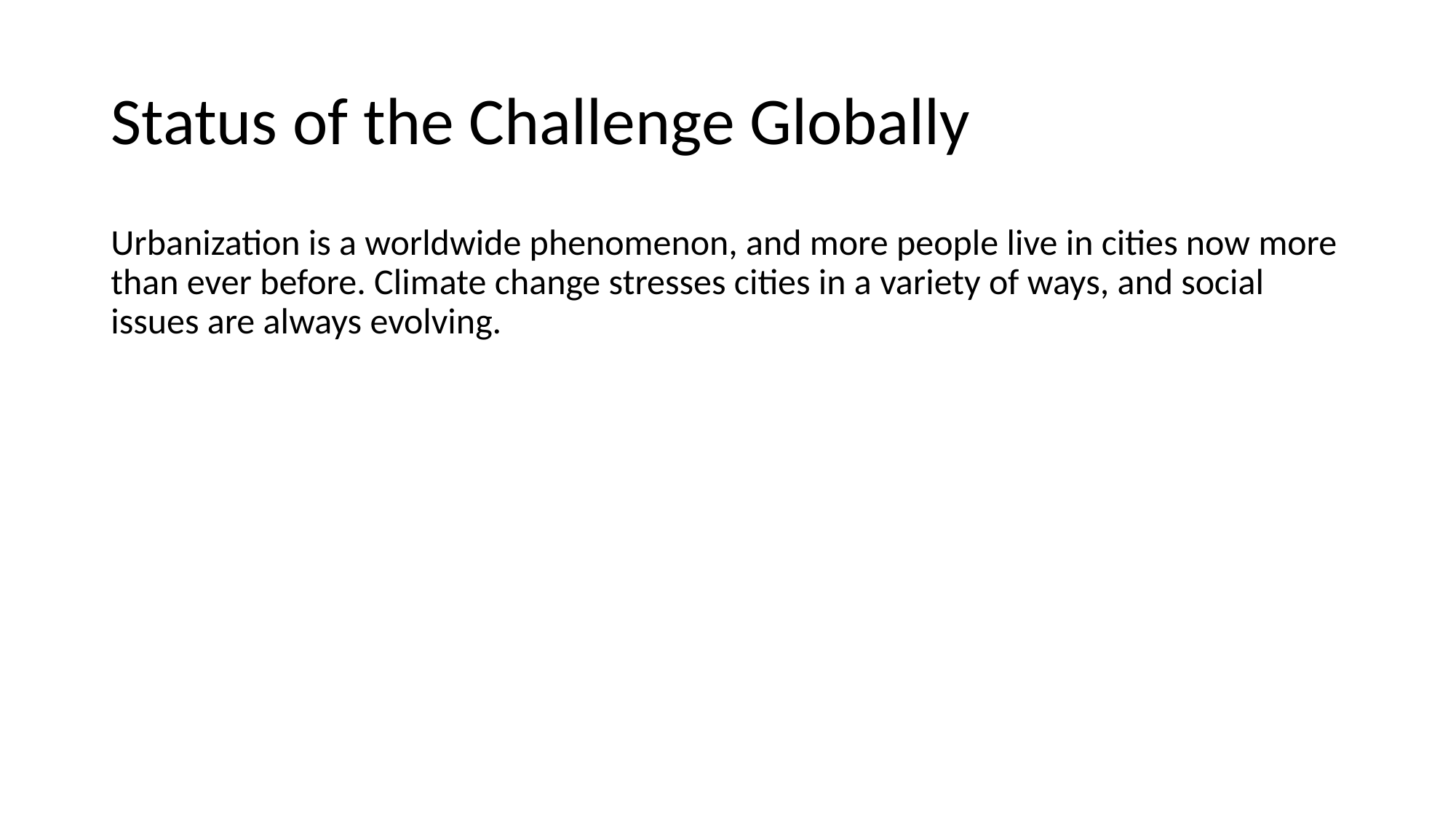

# Status of the Challenge Globally
Urbanization is a worldwide phenomenon, and more people live in cities now more than ever before. Climate change stresses cities in a variety of ways, and social issues are always evolving.